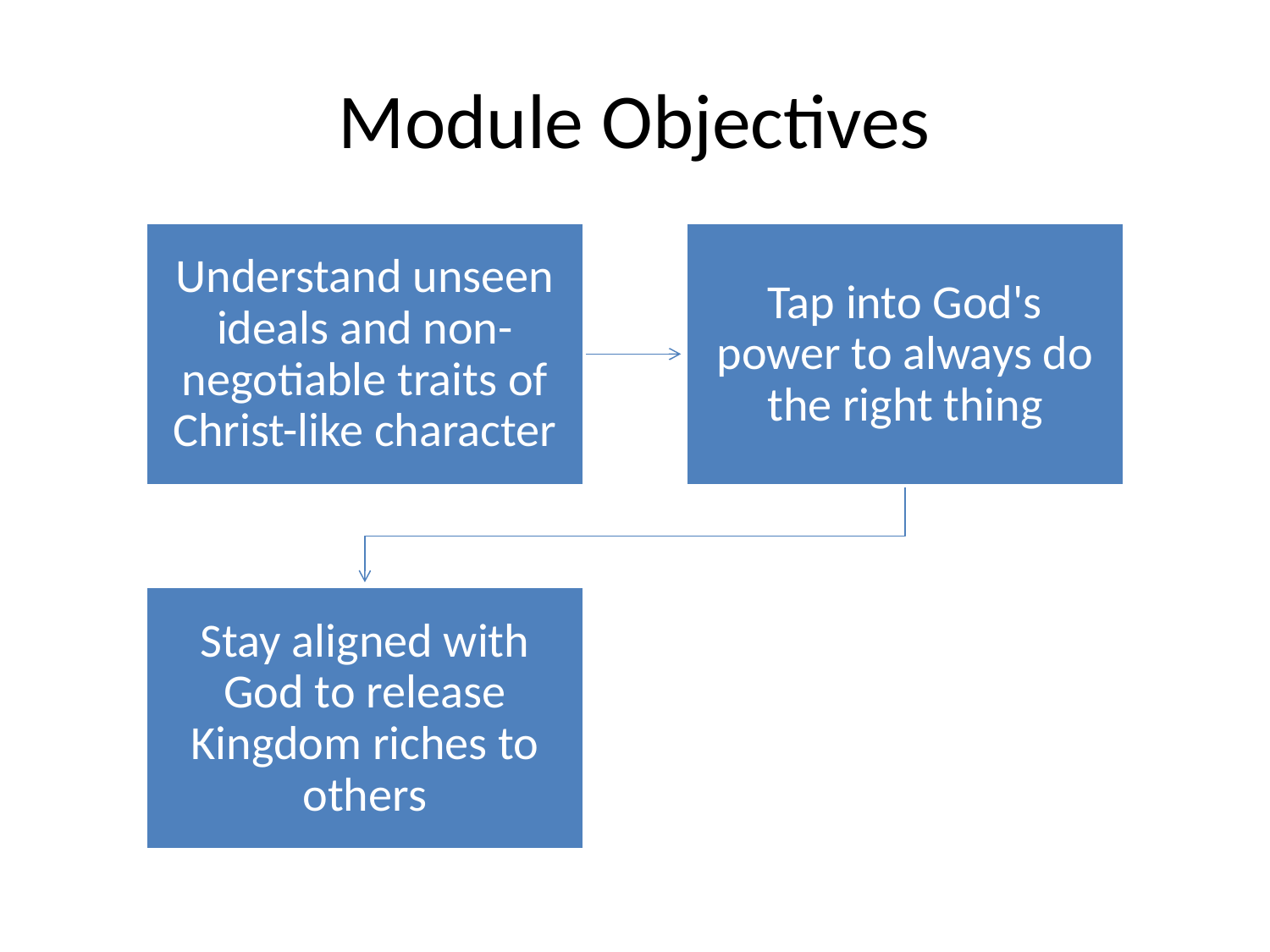

# Module Objectives

Understand unseen ideals and non-negotiable traits of Christ-like character

Tap into God's power to always do the right thing
Stay aligned with God to release Kingdom riches to others